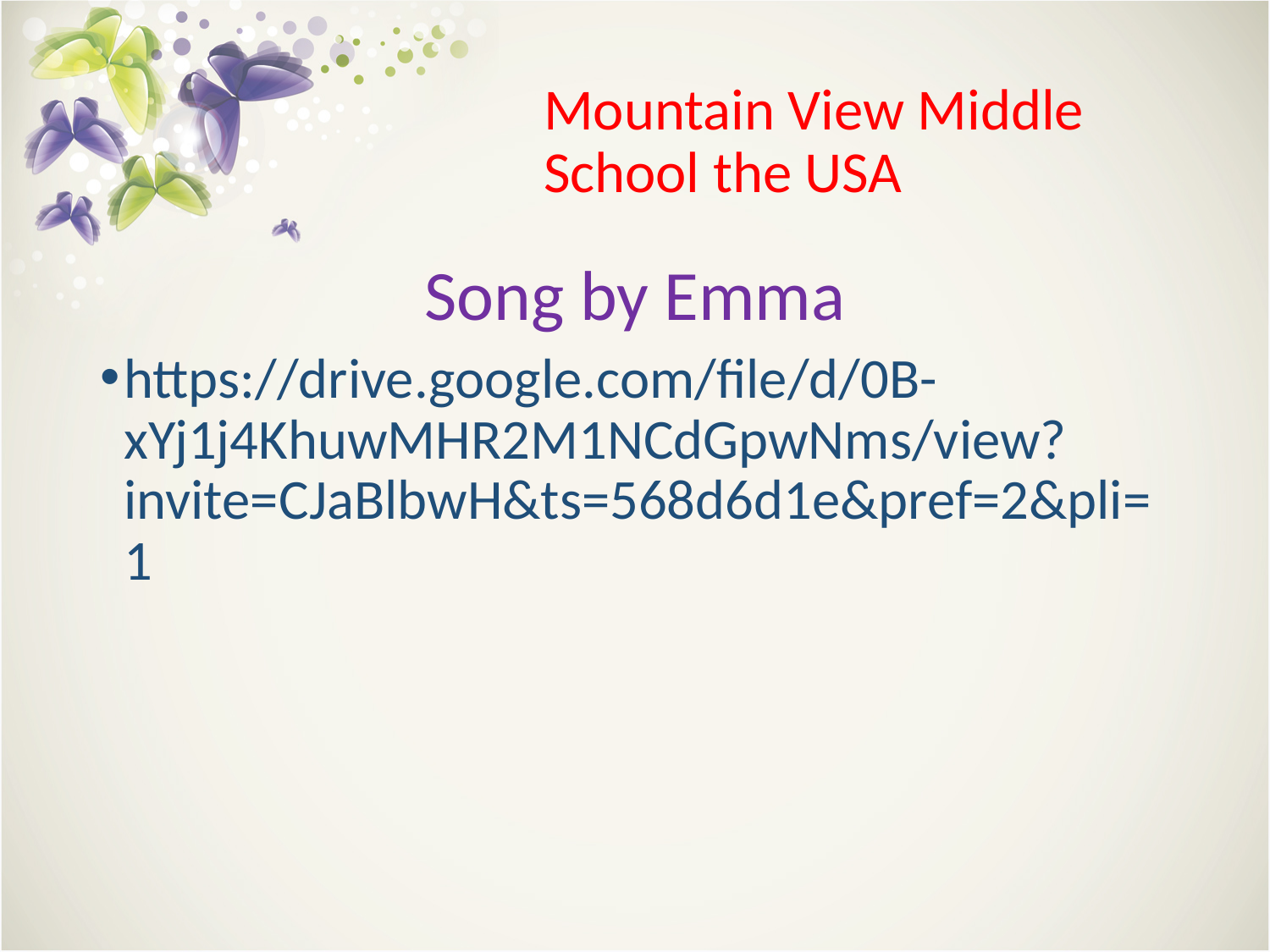

# Mountain View Middle School the USA
Song by Emma
https://drive.google.com/file/d/0B-xYj1j4KhuwMHR2M1NCdGpwNms/view?invite=CJaBlbwH&ts=568d6d1e&pref=2&pli=1